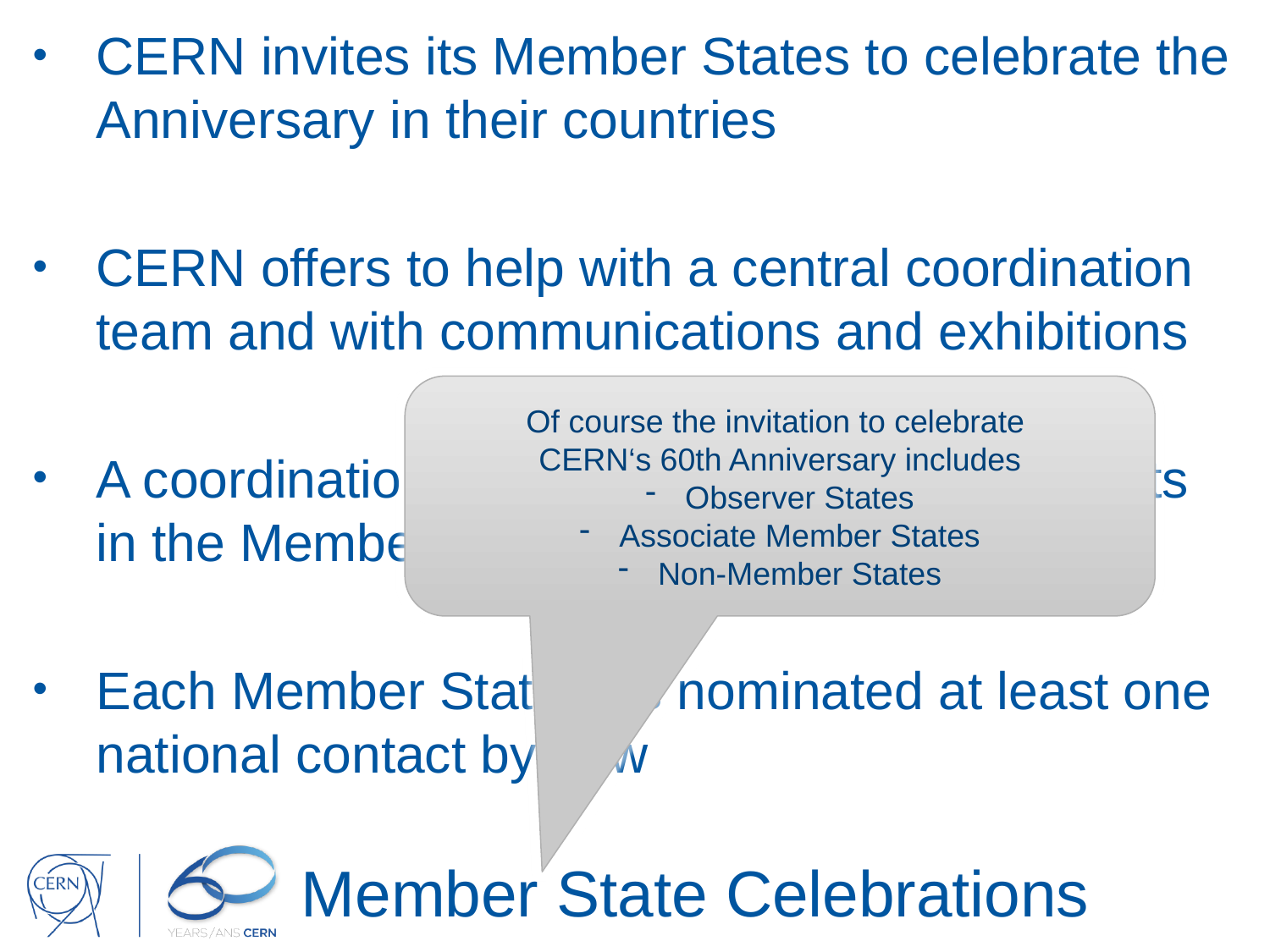

CERN invites its Member States to celebrate the Anniversary in their countries

CERN offers to help with a central coordination team and with communications and exhibitions

A coordination with other CERN-related events in the Member States is desirable

Each Member State has nominated at least one  national contact by now
Of course the invitation to celebrate
CERN‘s 60th Anniversary includes
Observer States
Associate Member States
Non-Member States
# Member State Celebrations